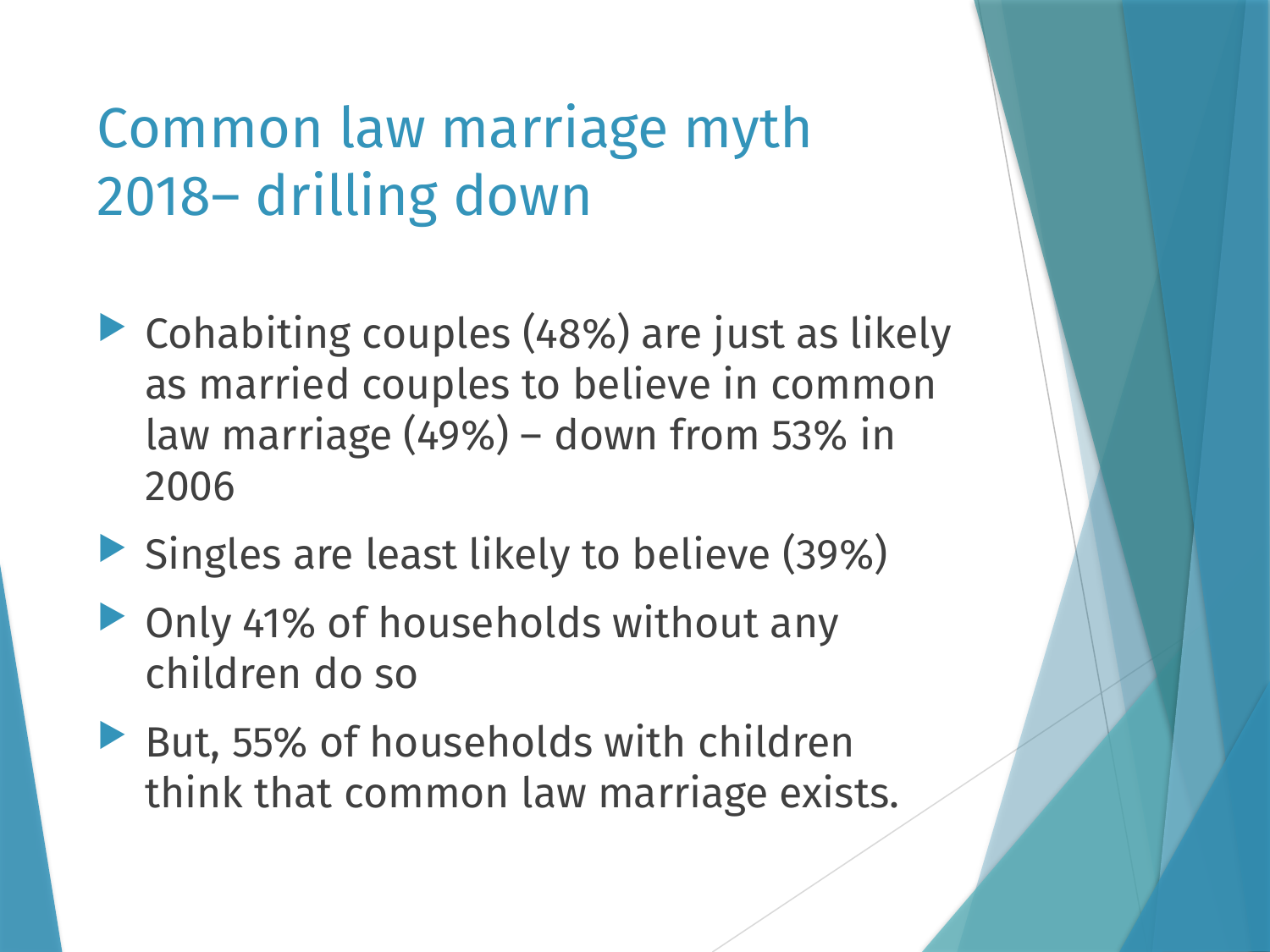

# Common law marriage myth 2018– drilling down
Cohabiting couples (48%) are just as likely as married couples to believe in common law marriage (49%) – down from 53% in 2006
Singles are least likely to believe (39%)
Only 41% of households without any children do so
But, 55% of households with children think that common law marriage exists.